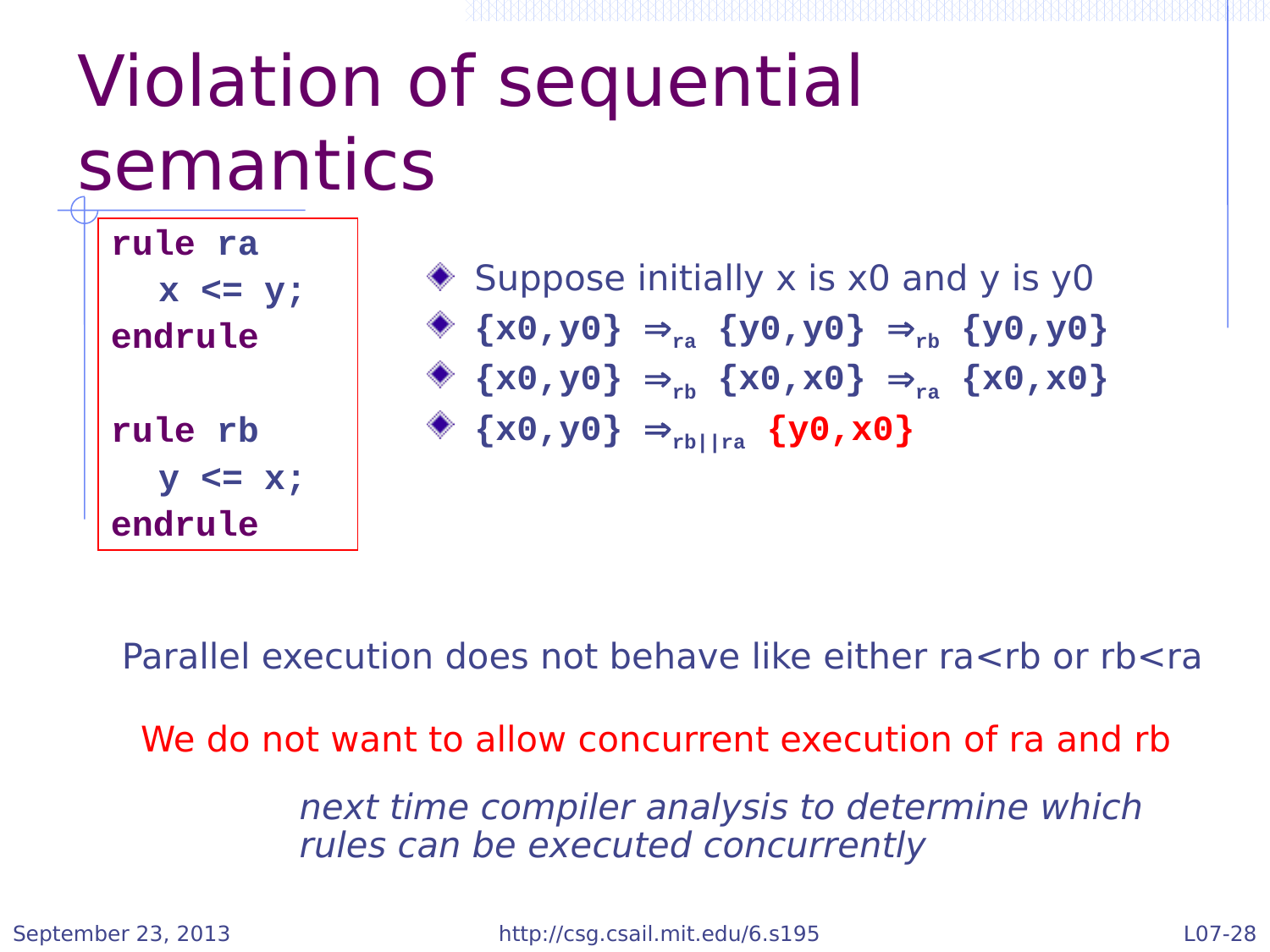

# Violation of sequential semantics
rule ra
	x <= y;
endrule

rule rb
	y <= x;
endrule
Suppose initially x is x0 and y is y0
{x0,y0} ⇒ra {y0,y0} ⇒rb {y0,y0}
{x0,y0} ⇒rb {x0,x0} ⇒ra {x0,x0}
{x0,y0} ⇒rb||ra {y0,x0}

Parallel execution does not behave like either ra<rb or rb<ra
We do not want to allow concurrent execution of ra and rb
next time compiler analysis to determine which rules can be executed concurrently
http://csg.csail.mit.edu/6.s195
L07-28
September 23, 2013